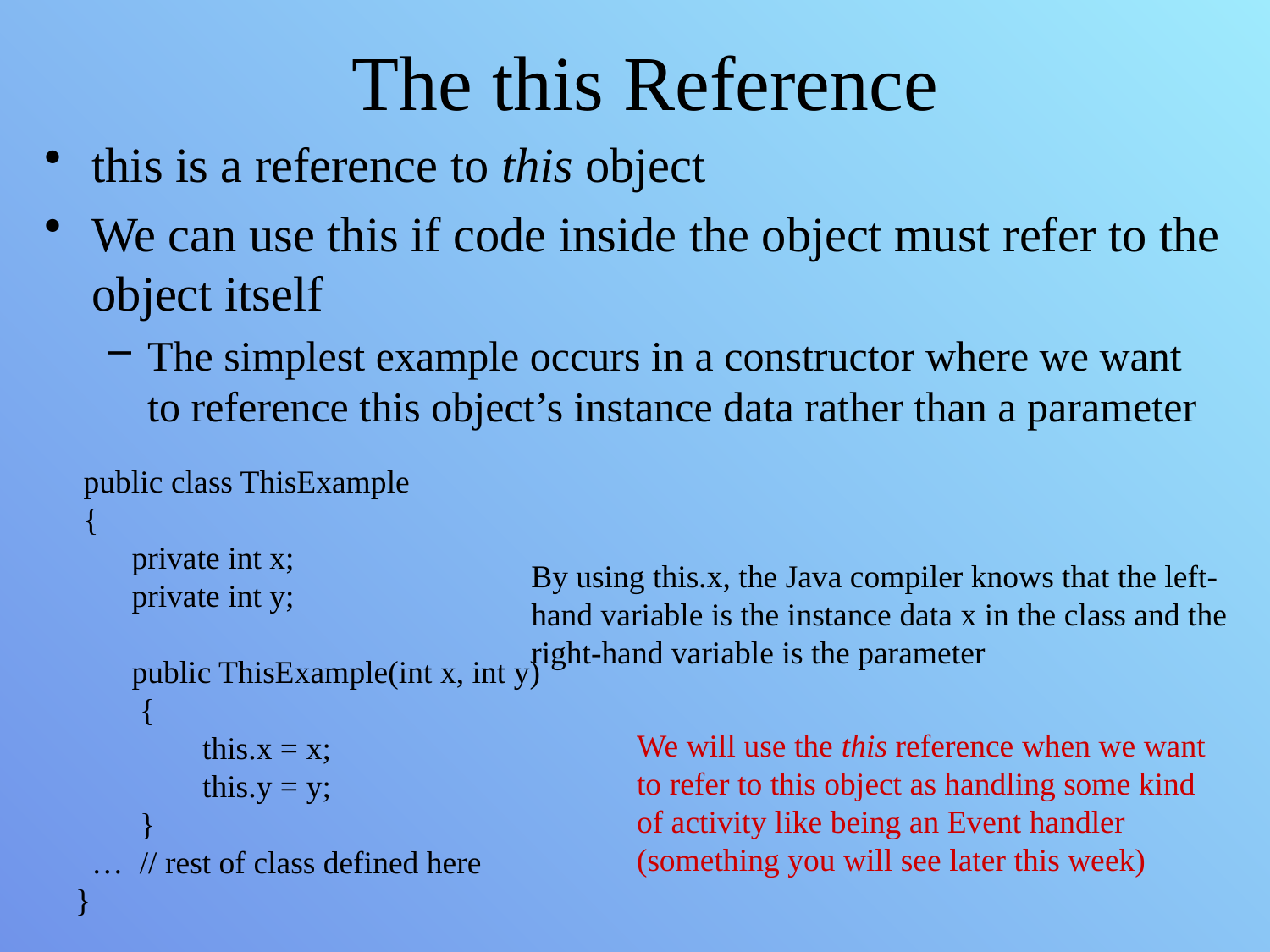

The this Reference
this is a reference to this object
We can use this if code inside the object must refer to the object itself
The simplest example occurs in a constructor where we want to reference this object’s instance data rather than a parameter
 public class ThisExample
 {
       private int x;
       private int y;

       public ThisExample(int x, int y)
        {
 	this.x = x;
	this.y = y;
        }
  …  // rest of class defined here
}
By using this.x, the Java compiler knows that the left-hand variable is the instance data x in the class and the right-hand variable is the parameter
We will use the this reference when we want to refer to this object as handling some kind of activity like being an Event handler (something you will see later this week)